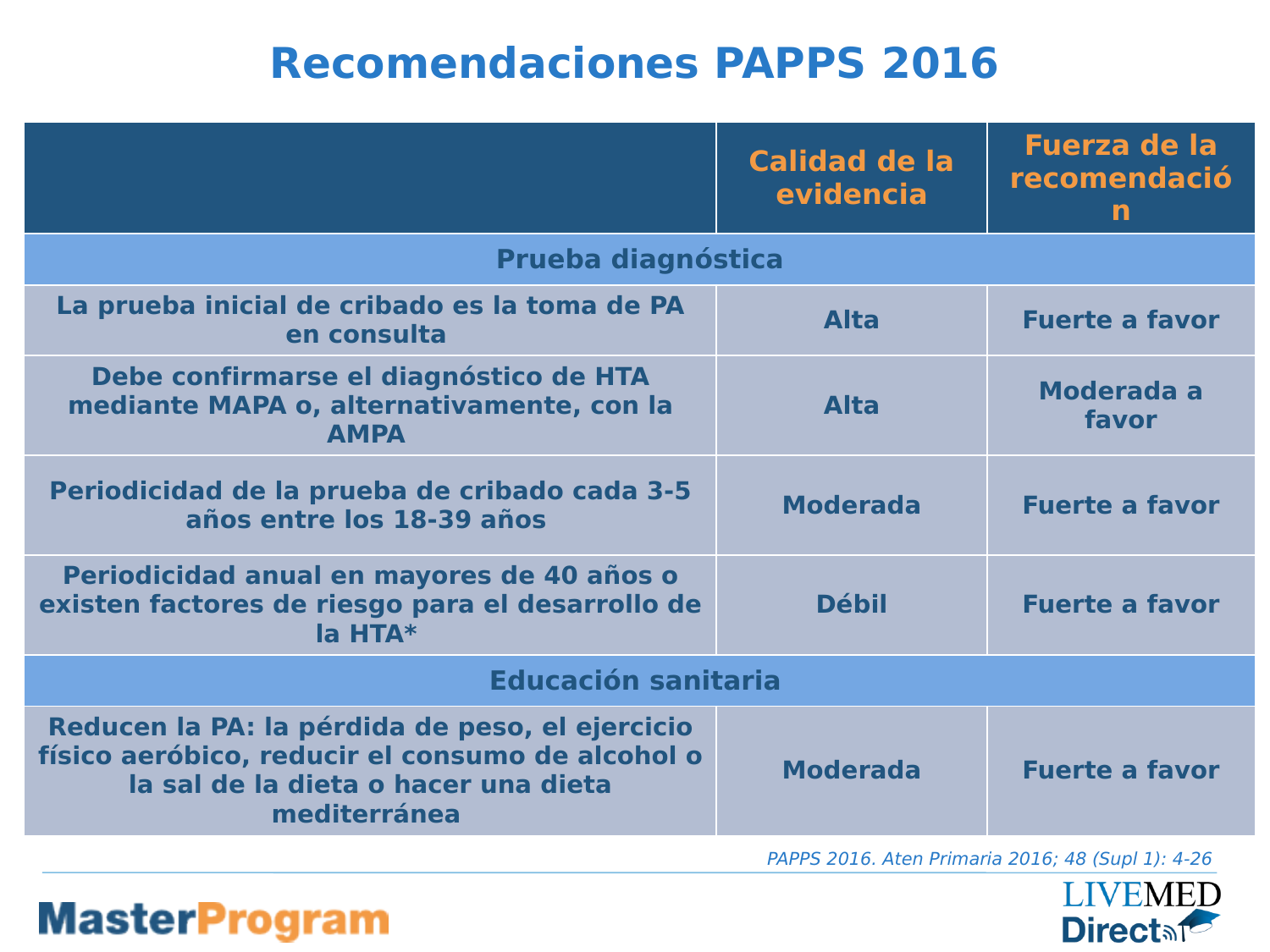

# Recomendaciones PAPPS 2016
|  | Calidad de la evidencia | Fuerza de la recomendación |
| --- | --- | --- |
| Prueba diagnóstica |  |  |
| La prueba inicial de cribado es la toma de PA en consulta | Alta | Fuerte a favor |
| Debe confirmarse el diagnóstico de HTA mediante MAPA o, alternativamente, con la AMPA | Alta | Moderada a favor |
| Periodicidad de la prueba de cribado cada 3-5 años entre los 18-39 años | Moderada | Fuerte a favor |
| Periodicidad anual en mayores de 40 años o existen factores de riesgo para el desarrollo de la HTA\* | Débil | Fuerte a favor |
| Educación sanitaria |  |  |
| Reducen la PA: la pérdida de peso, el ejercicio físico aeróbico, reducir el consumo de alcohol o la sal de la dieta o hacer una dieta mediterránea | Moderada | Fuerte a favor |
PAPPS 2016. Aten Primaria 2016; 48 (Supl 1): 4-26